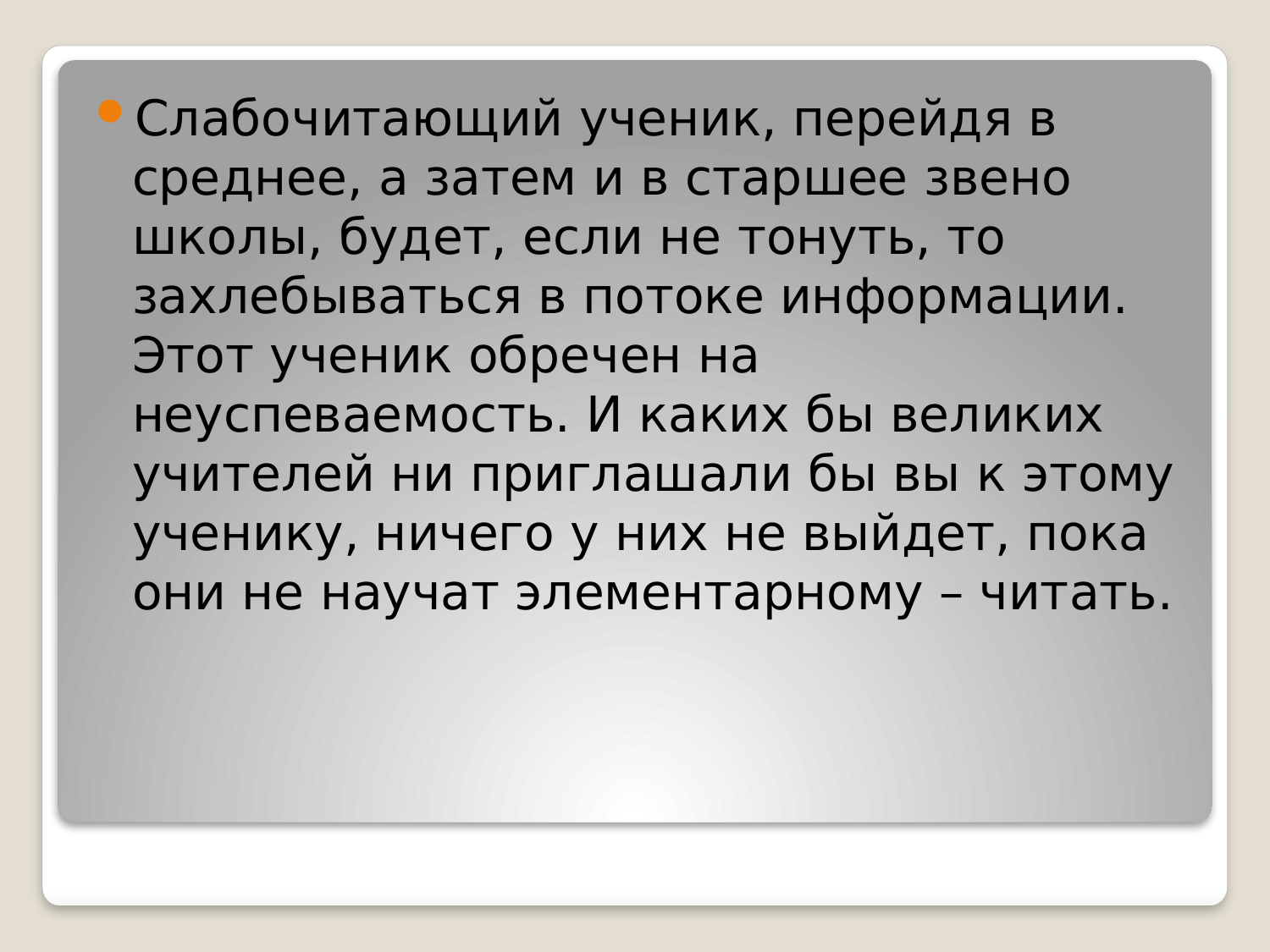

Слабочитающий ученик, перейдя в среднее, а затем и в старшее звено школы, будет, если не тонуть, то захлебываться в потоке информации. Этот ученик обречен на неуспеваемость. И каких бы великих учителей ни приглашали бы вы к этому ученику, ничего у них не выйдет, пока они не научат элементарному – читать.

#